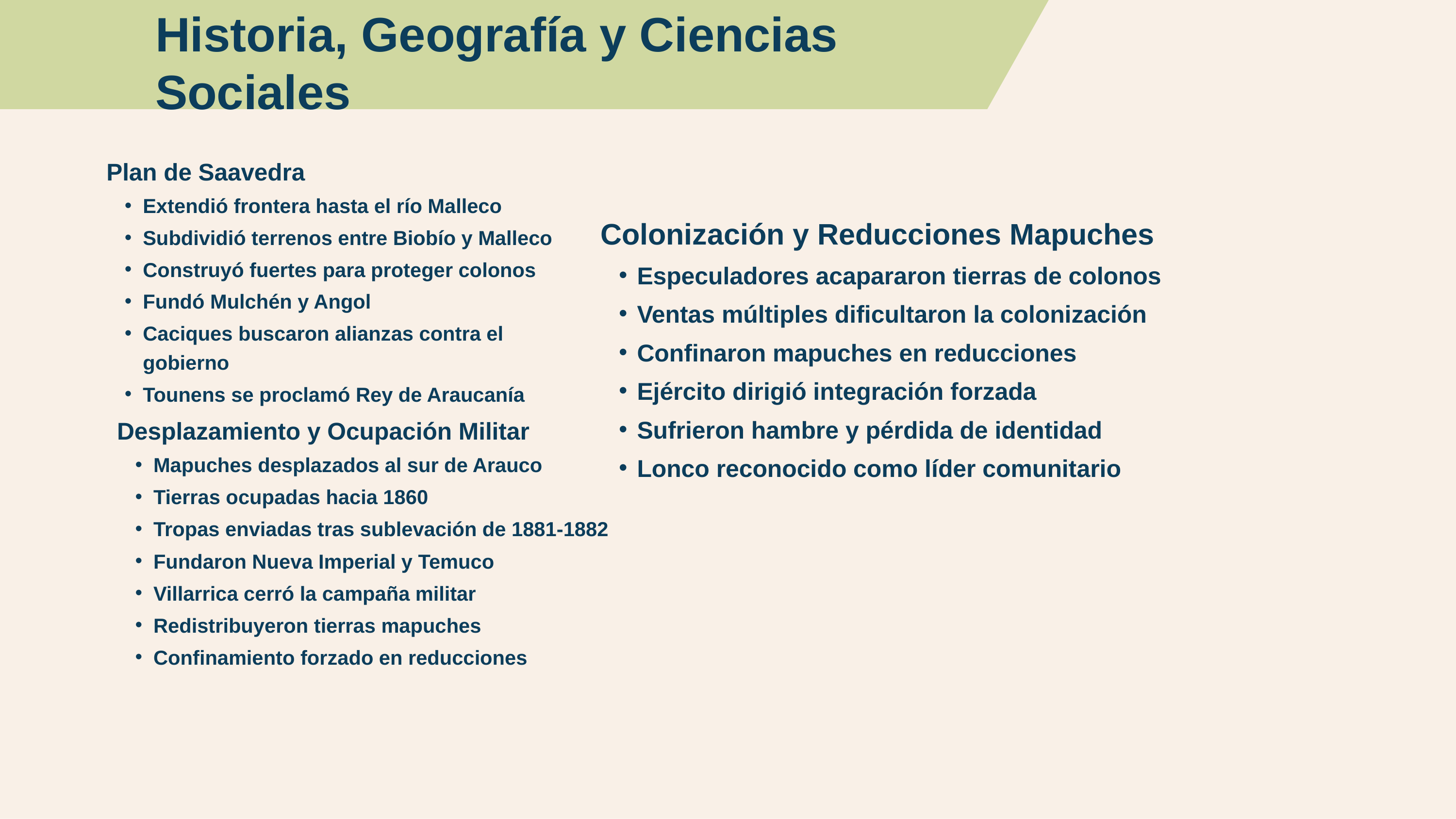

Historia, Geografía y Ciencias Sociales
Plan de Saavedra
Extendió frontera hasta el río Malleco
Subdividió terrenos entre Biobío y Malleco
Construyó fuertes para proteger colonos
Fundó Mulchén y Angol
Caciques buscaron alianzas contra el gobierno
Tounens se proclamó Rey de Araucanía
Colonización y Reducciones Mapuches
Especuladores acapararon tierras de colonos
Ventas múltiples dificultaron la colonización
Confinaron mapuches en reducciones
Ejército dirigió integración forzada
Sufrieron hambre y pérdida de identidad
Lonco reconocido como líder comunitario
Desplazamiento y Ocupación Militar
Mapuches desplazados al sur de Arauco
Tierras ocupadas hacia 1860
Tropas enviadas tras sublevación de 1881-1882
Fundaron Nueva Imperial y Temuco
Villarrica cerró la campaña militar
Redistribuyeron tierras mapuches
Confinamiento forzado en reducciones